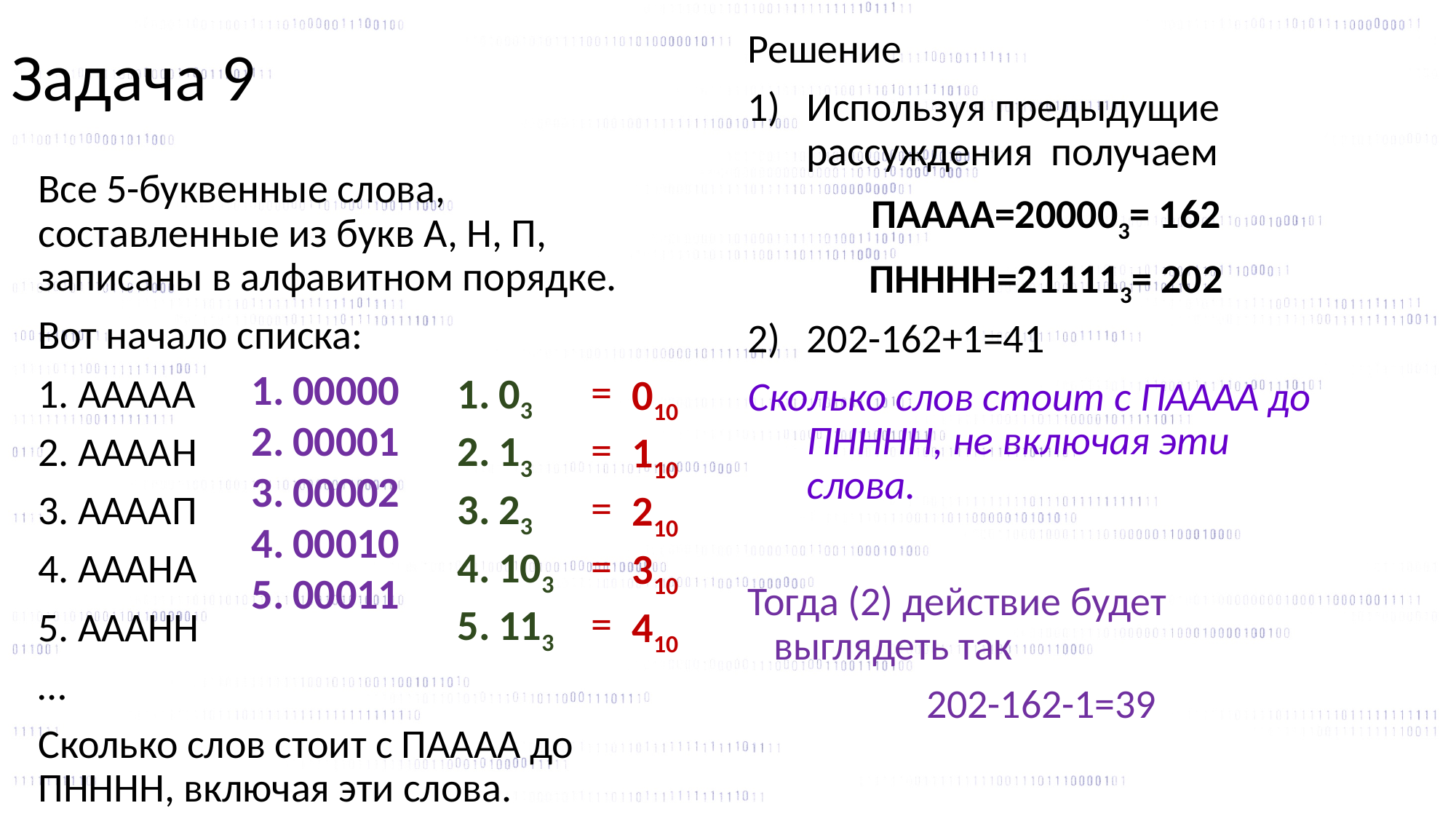

# Задача 9
Решение
Используя предыдущие рассуждения  получаем
ПАААА=200003= 162
ПНННН=211113= 202
202-162+1=41
Сколько слов стоит с ПАААА до ПНННН, не включая эти слова.

Тогда (2) действие будет выглядеть так
202-162-1=39

Все 5-буквенные слова, составленные из букв А, Н, П, записаны в алфавитном порядке.
Вот начало списка:
1. ААААА
2. ААААН
3. ААААП
4. АААНА
5. АААНН
…
Сколько слов стоит с ПАААА до ПНННН, включая эти слова.
00000
00001
00002
00010
00011
03
13
23
103
113
010
110
210
310
410